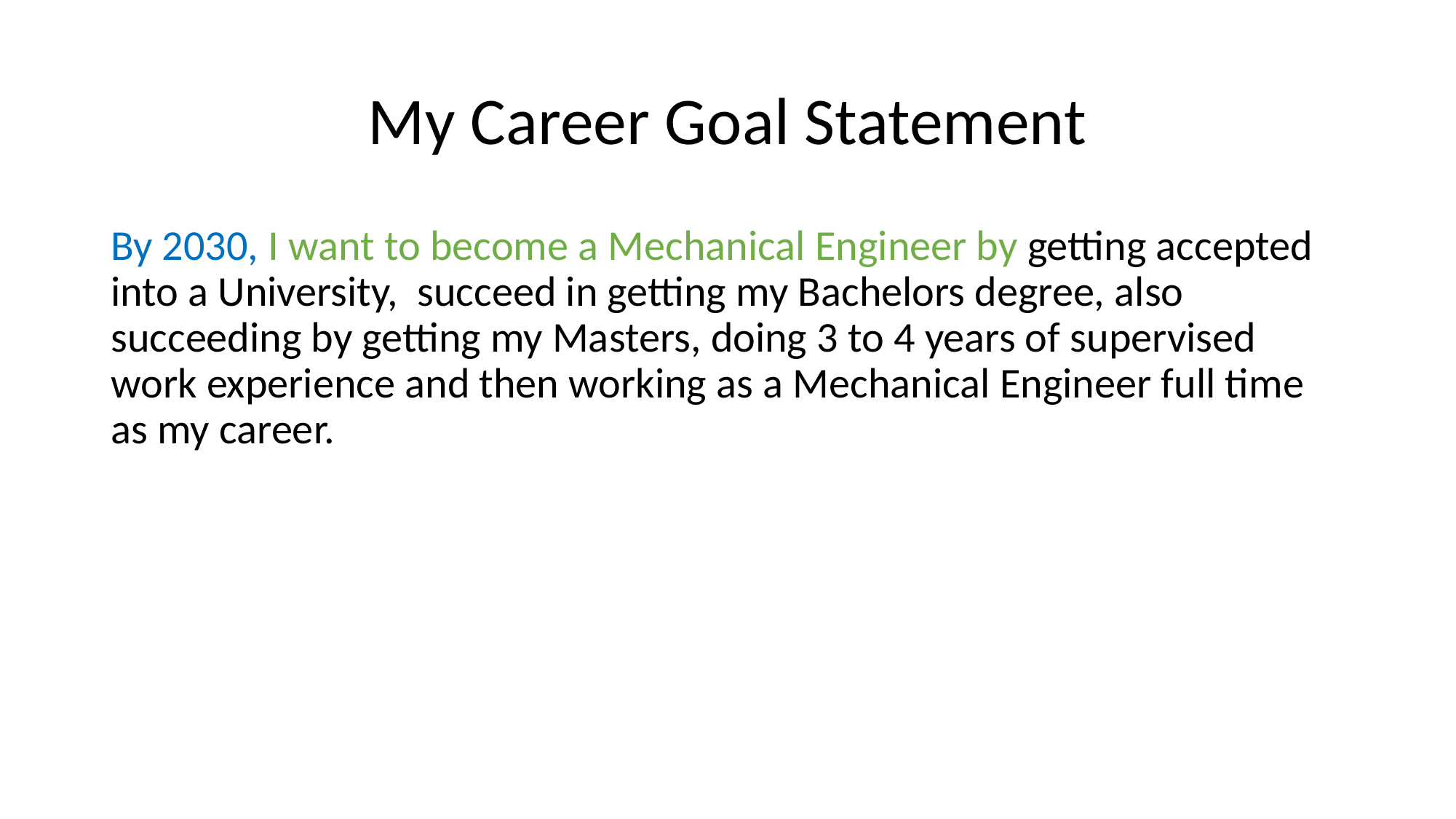

# My Career Goal Statement
By 2030, I want to become a Mechanical Engineer by getting accepted into a University,  succeed in getting my Bachelors degree, also succeeding by getting my Masters, doing 3 to 4 years of supervised work experience and then working as a Mechanical Engineer full time as my career.